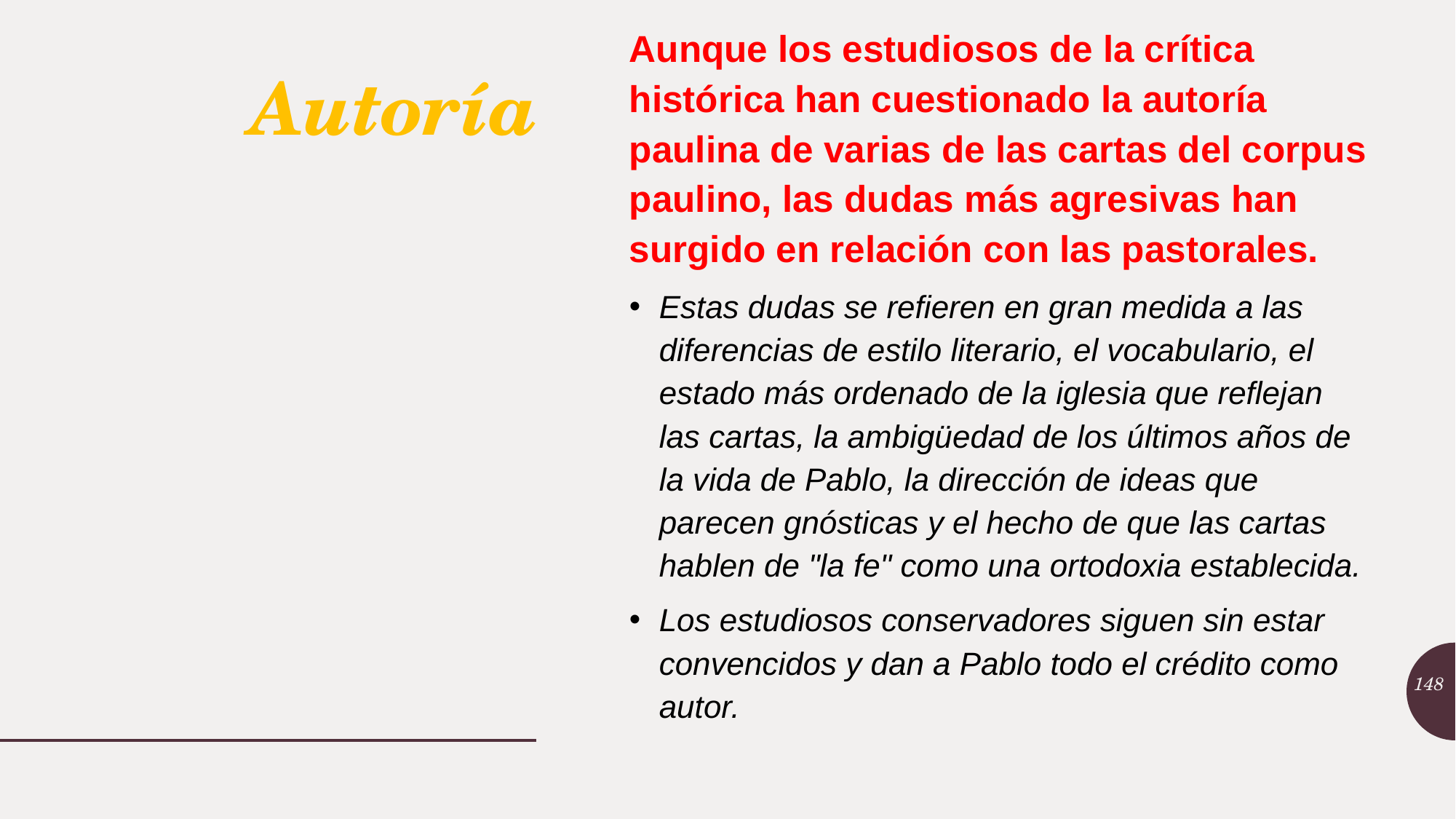

Aunque los estudiosos de la crítica histórica han cuestionado la autoría paulina de varias de las cartas del corpus paulino, las dudas más agresivas han surgido en relación con las pastorales.
Estas dudas se refieren en gran medida a las diferencias de estilo literario, el vocabulario, el estado más ordenado de la iglesia que reflejan las cartas, la ambigüedad de los últimos años de la vida de Pablo, la dirección de ideas que parecen gnósticas y el hecho de que las cartas hablen de "la fe" como una ortodoxia establecida.
Los estudiosos conservadores siguen sin estar convencidos y dan a Pablo todo el crédito como autor.
# Autoría
148